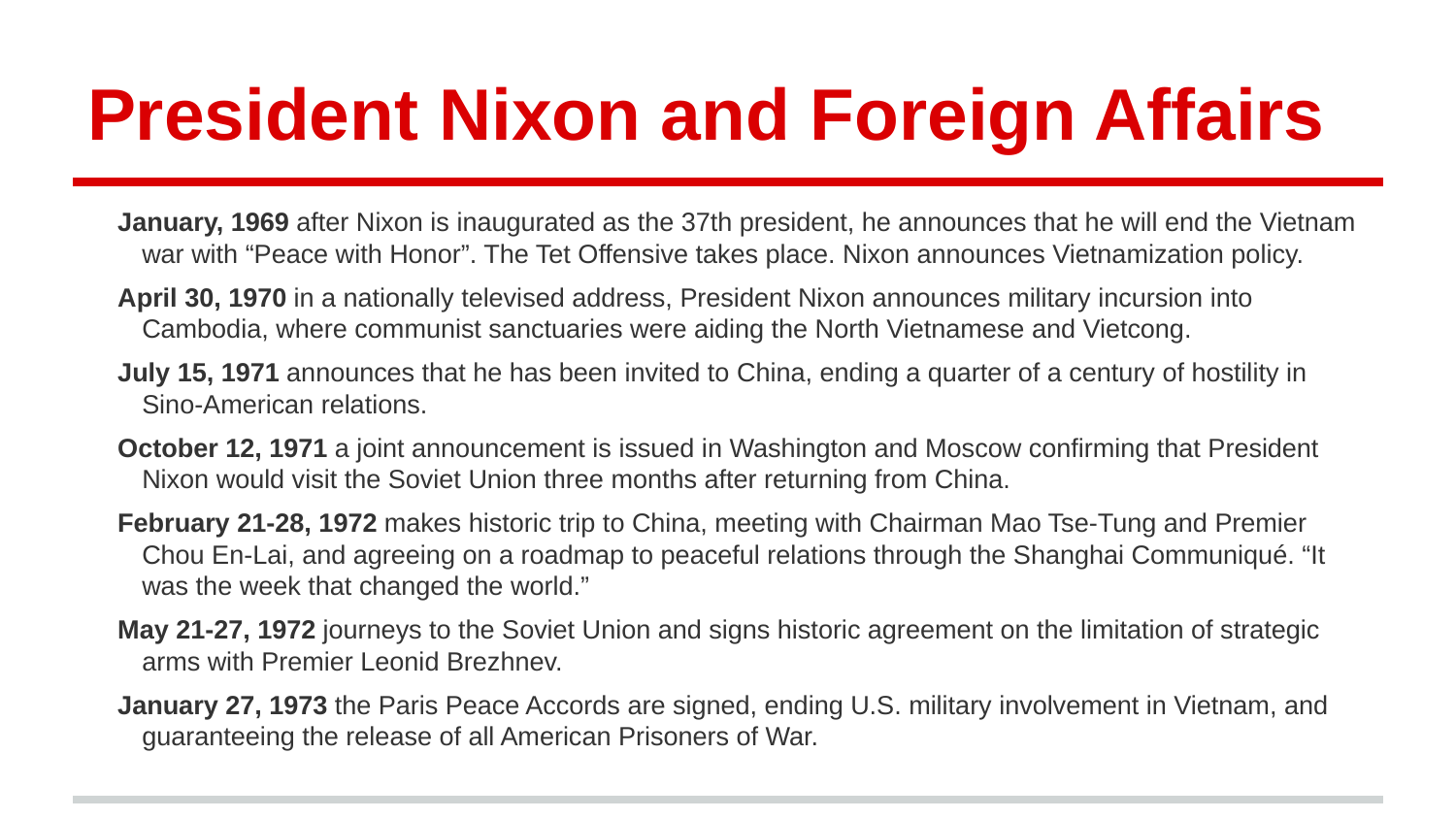

# President Nixon and Foreign Affairs
January, 1969 after Nixon is inaugurated as the 37th president, he announces that he will end the Vietnam war with “Peace with Honor”. The Tet Offensive takes place. Nixon announces Vietnamization policy.
April 30, 1970 in a nationally televised address, President Nixon announces military incursion into Cambodia, where communist sanctuaries were aiding the North Vietnamese and Vietcong.
July 15, 1971 announces that he has been invited to China, ending a quarter of a century of hostility in Sino-American relations.
October 12, 1971 a joint announcement is issued in Washington and Moscow confirming that President Nixon would visit the Soviet Union three months after returning from China.
February 21-28, 1972 makes historic trip to China, meeting with Chairman Mao Tse-Tung and Premier Chou En-Lai, and agreeing on a roadmap to peaceful relations through the Shanghai Communiqué. “It was the week that changed the world.”
May 21-27, 1972 journeys to the Soviet Union and signs historic agreement on the limitation of strategic arms with Premier Leonid Brezhnev.
January 27, 1973 the Paris Peace Accords are signed, ending U.S. military involvement in Vietnam, and guaranteeing the release of all American Prisoners of War.